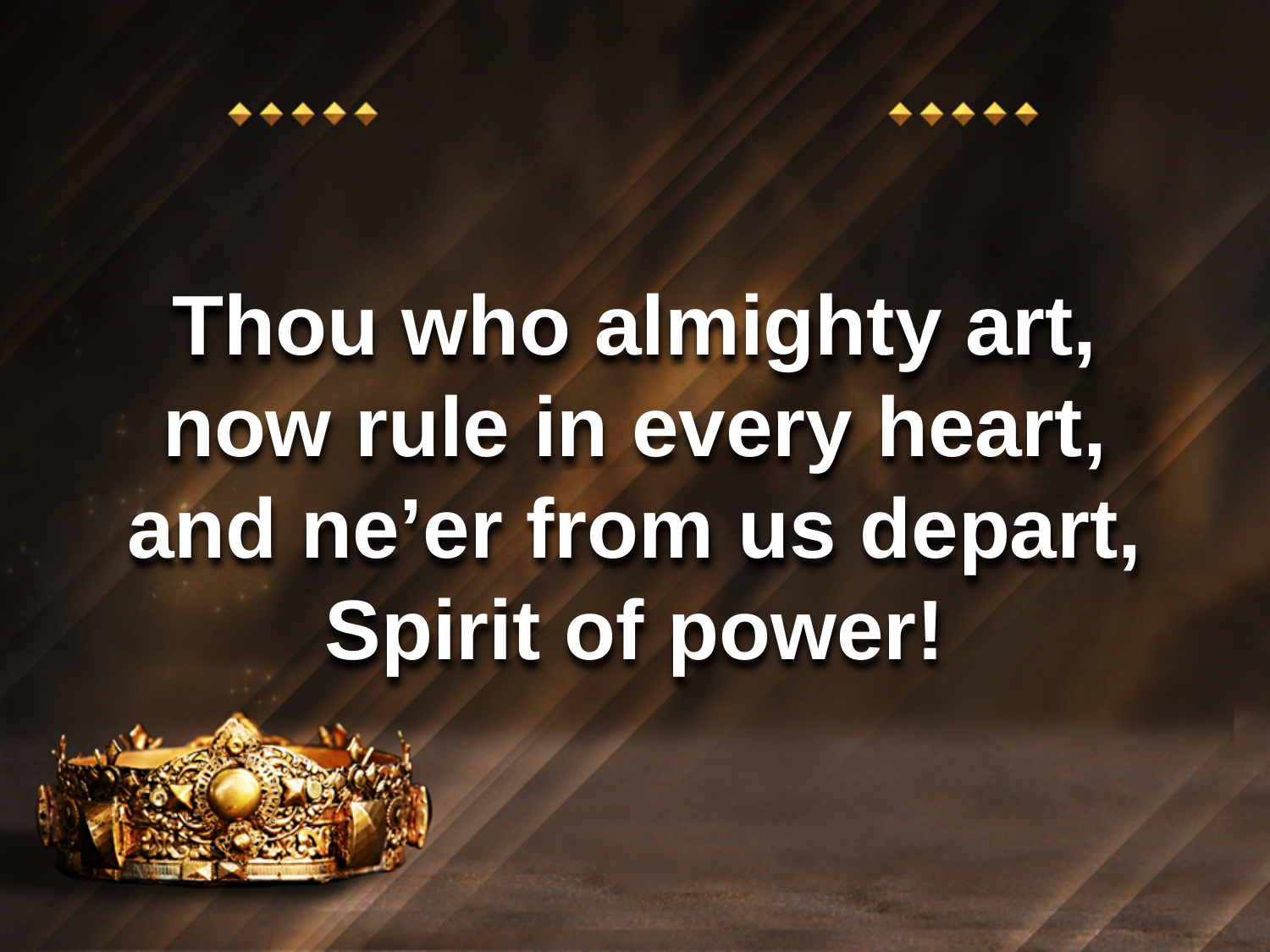

Thou who almighty art,
now rule in every heart,
and ne’er from us depart,
Spirit of power!